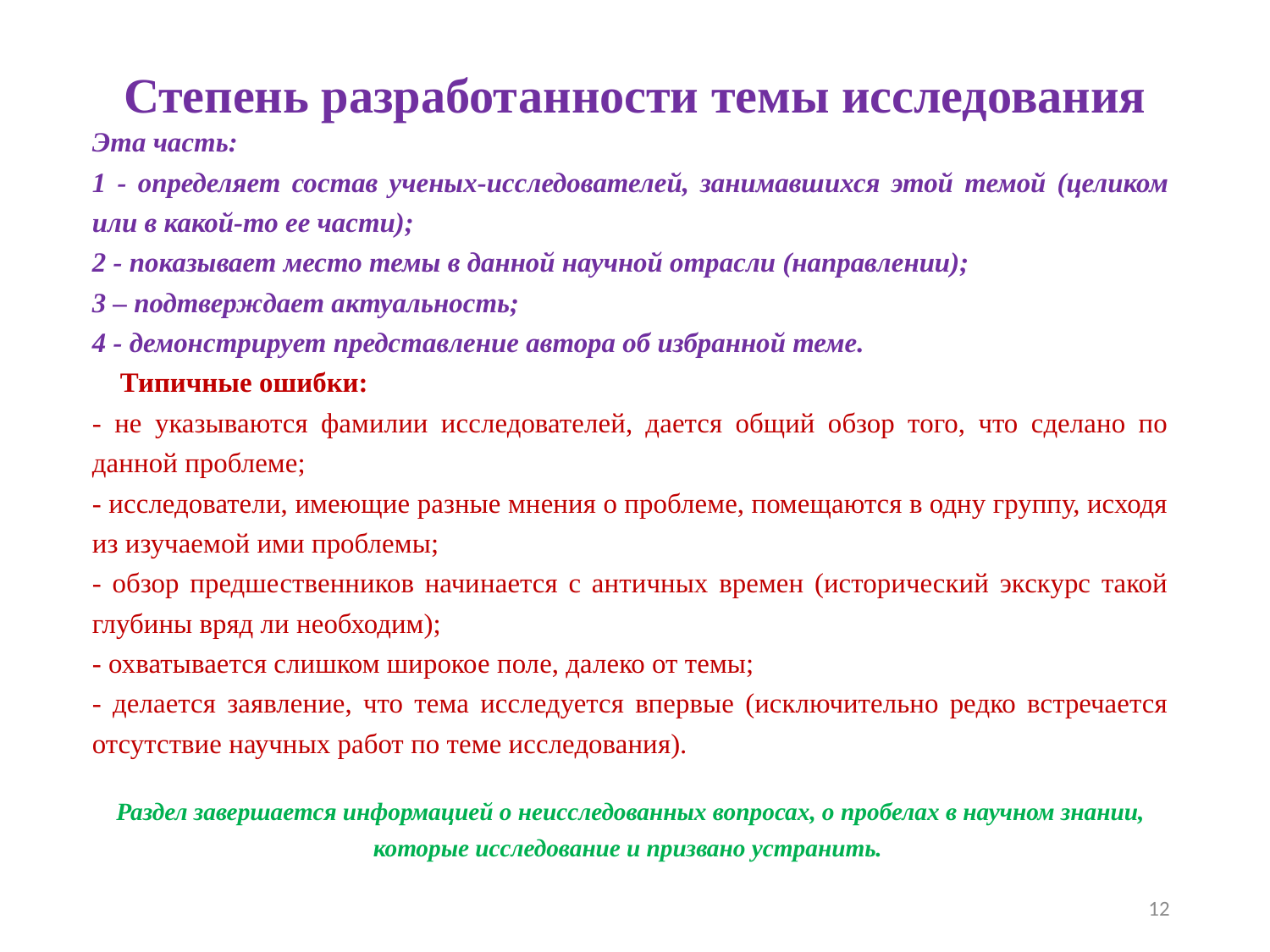

# Степень разработанности темы исследования
Эта часть:
1 - определяет состав ученых-исследователей, занимавшихся этой темой (целиком или в какой-то ее части);
2 - показывает место темы в данной научной отрасли (направлении);
3 – подтверждает актуальность;
4 - демонстрирует представление автора об избранной теме.
 	Типичные ошибки:
- не указываются фамилии исследователей, дается общий обзор того, что сделано по данной проблеме;
- исследователи, имеющие разные мнения о проблеме, помещаются в одну группу, исходя из изучаемой ими проблемы;
- обзор предшественников начинается с античных времен (исторический экскурс такой глубины вряд ли необходим);
- охватывается слишком широкое поле, далеко от темы;
- делается заявление, что тема исследуется впервые (исключительно редко встречается отсутствие научных работ по теме исследования).

Раздел завершается информацией о неисследованных вопросах, о пробелах в научном знании, которые исследование и призвано устранить.

12